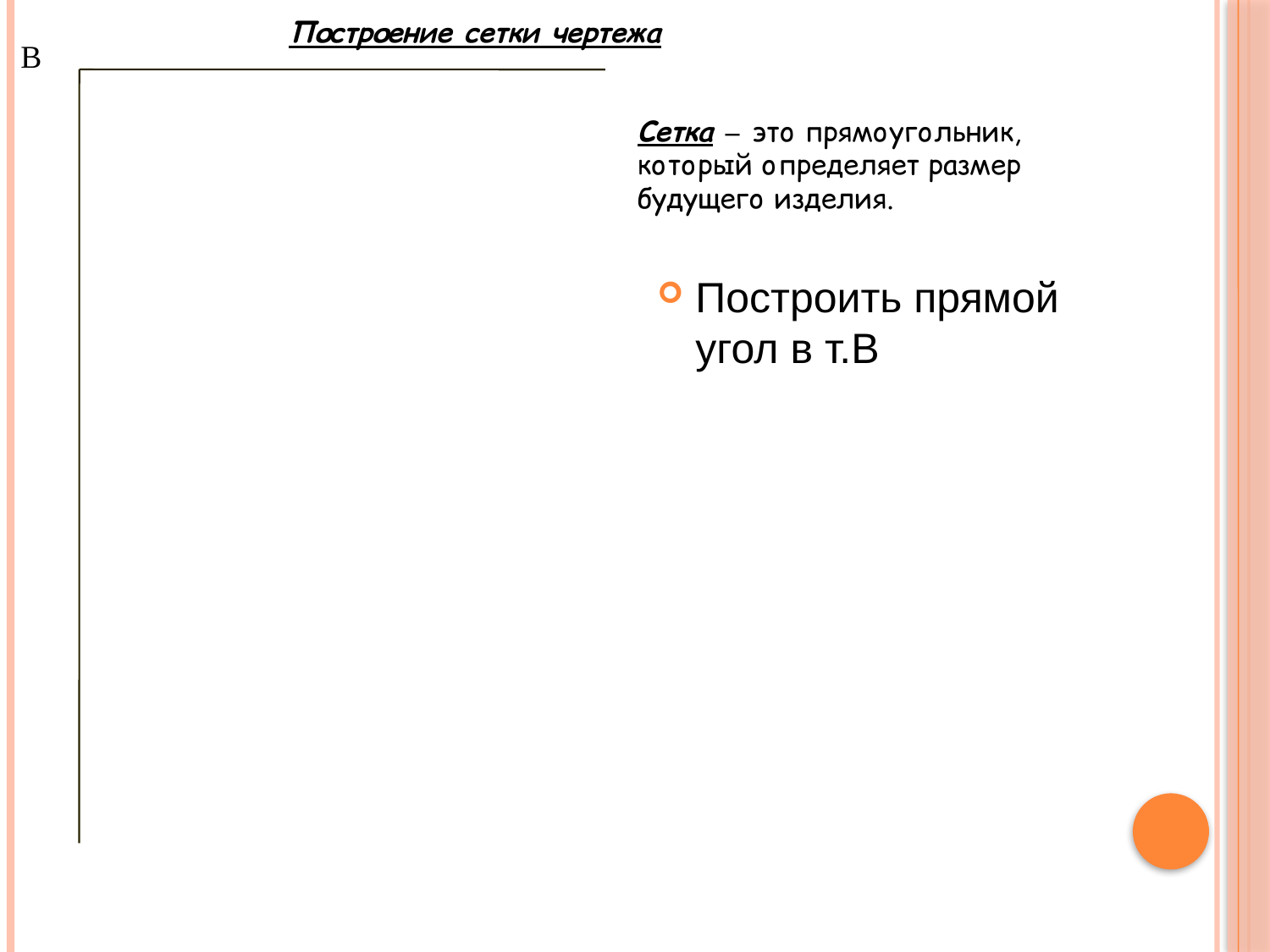

Построение сетки чертежа
 В

Сетка – это прямоугольник, который определяет размер будущего изделия.
Построить прямой угол в т.В